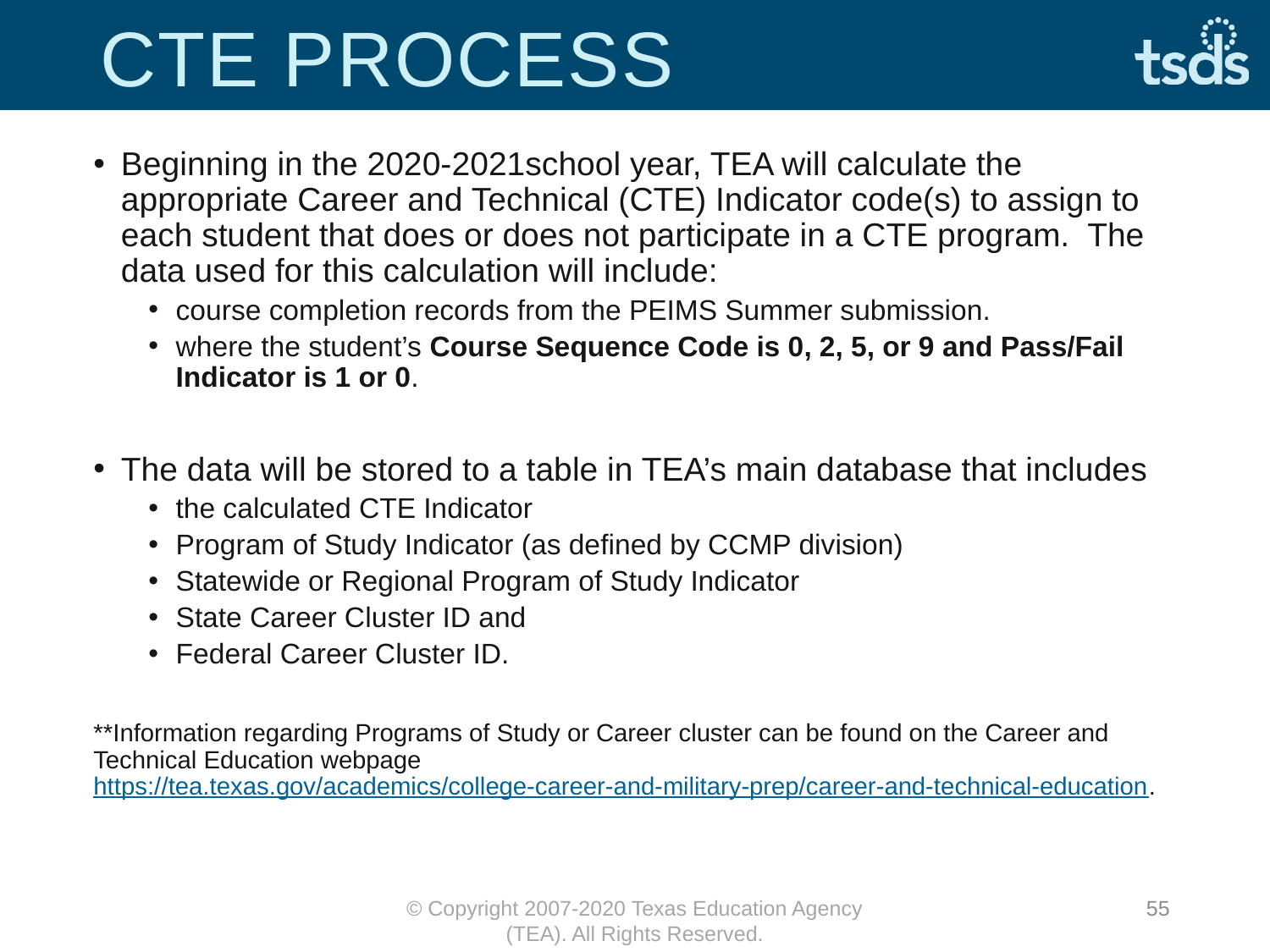

# CTE Process
Beginning in the 2020-2021school year, TEA will calculate the appropriate Career and Technical (CTE) Indicator code(s) to assign to each student that does or does not participate in a CTE program.  The data used for this calculation will include:
course completion records from the PEIMS Summer submission.
where the student’s Course Sequence Code is 0, 2, 5, or 9 and Pass/Fail Indicator is 1 or 0.

The data will be stored to a table in TEA’s main database that includes
the calculated CTE Indicator
Program of Study Indicator (as defined by CCMP division)
Statewide or Regional Program of Study Indicator
State Career Cluster ID and
Federal Career Cluster ID.

**Information regarding Programs of Study or Career cluster can be found on the Career and Technical Education webpage https://tea.texas.gov/academics/college-career-and-military-prep/career-and-technical-education.

55